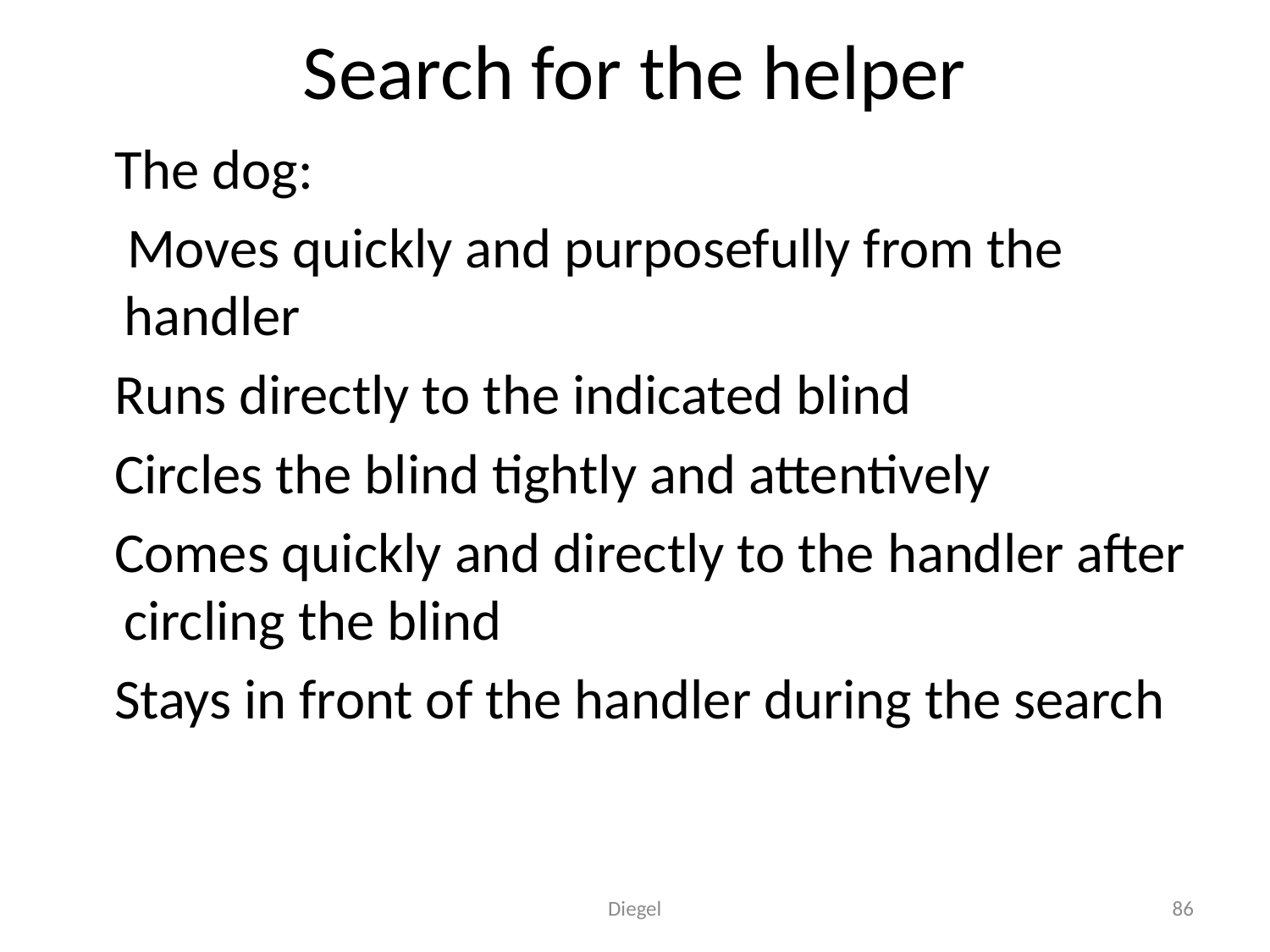

# Search for the helper
   The dog: 
    Moves quickly and purposefully from the handler 
   Runs directly to the indicated blind
   Circles the blind tightly and attentively
   Comes quickly and directly to the handler after circling the blind 
   Stays in front of the handler during the search
Diegel
86